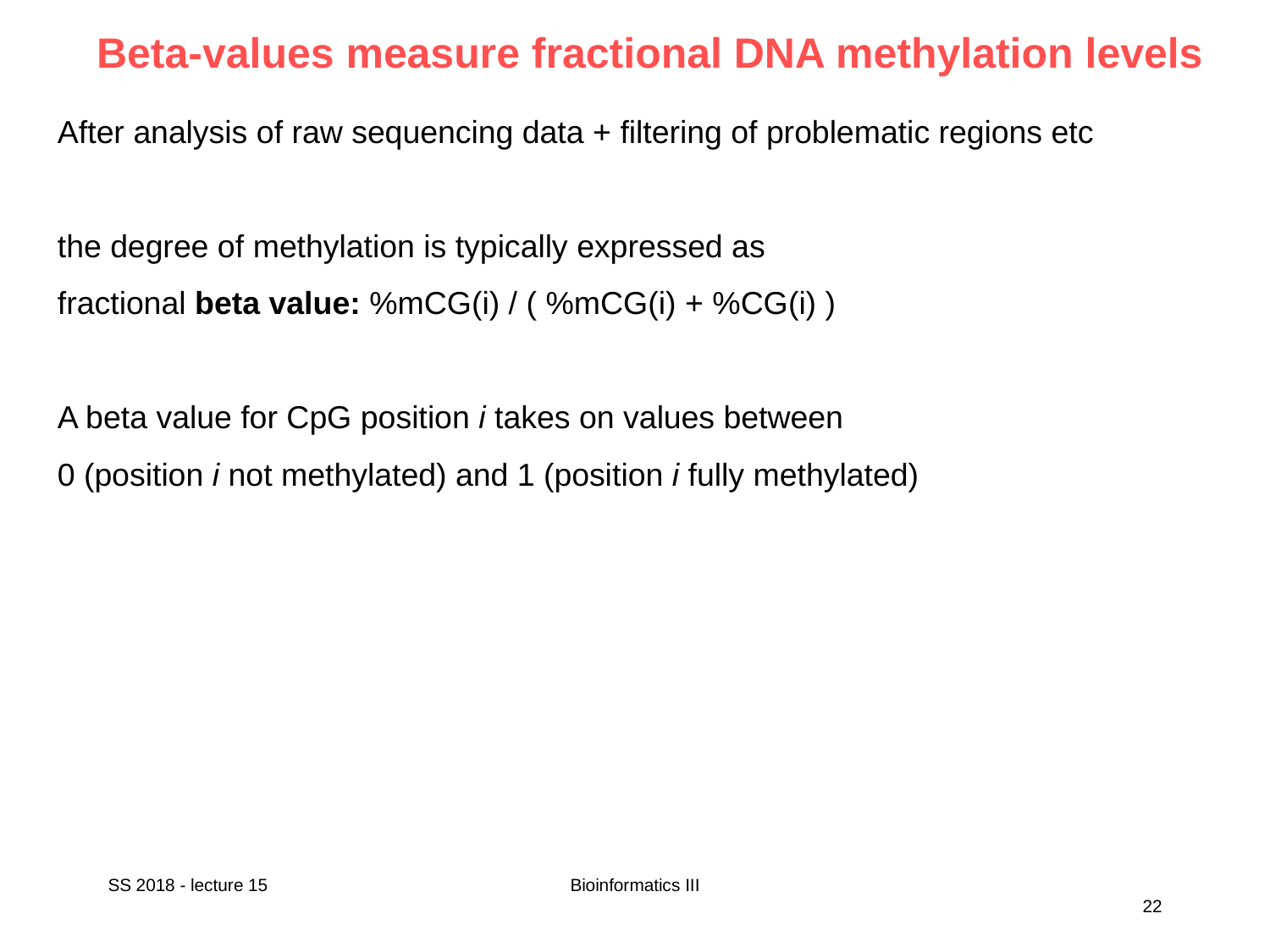

Beta-values measure fractional DNA methylation levels
After analysis of raw sequencing data + filtering of problematic regions etc

the degree of methylation is typically expressed as
fractional beta value: %mCG(i) / ( %mCG(i) + %CG(i) )

A beta value for CpG position i takes on values between
0 (position i not methylated) and 1 (position i fully methylated)
SS 2018 - lecture 15
Bioinformatics III

22